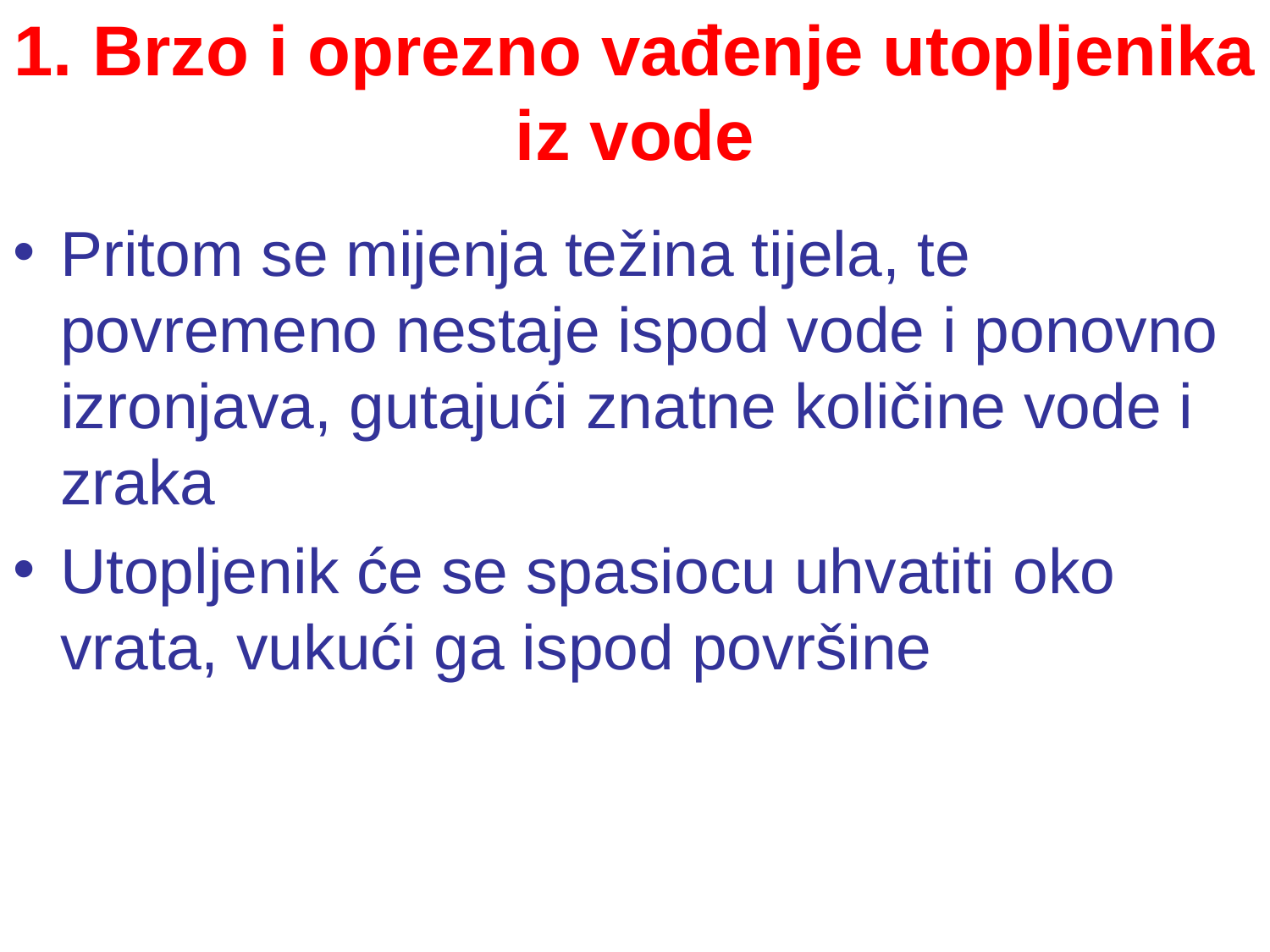

# 1. Brzo i oprezno vađenje utopljenika iz vode
Pritom se mijenja težina tijela, te povremeno nestaje ispod vode i ponovno izronjava, gutajući znatne količine vode i zraka
Utopljenik će se spasiocu uhvatiti oko vrata, vukući ga ispod površine